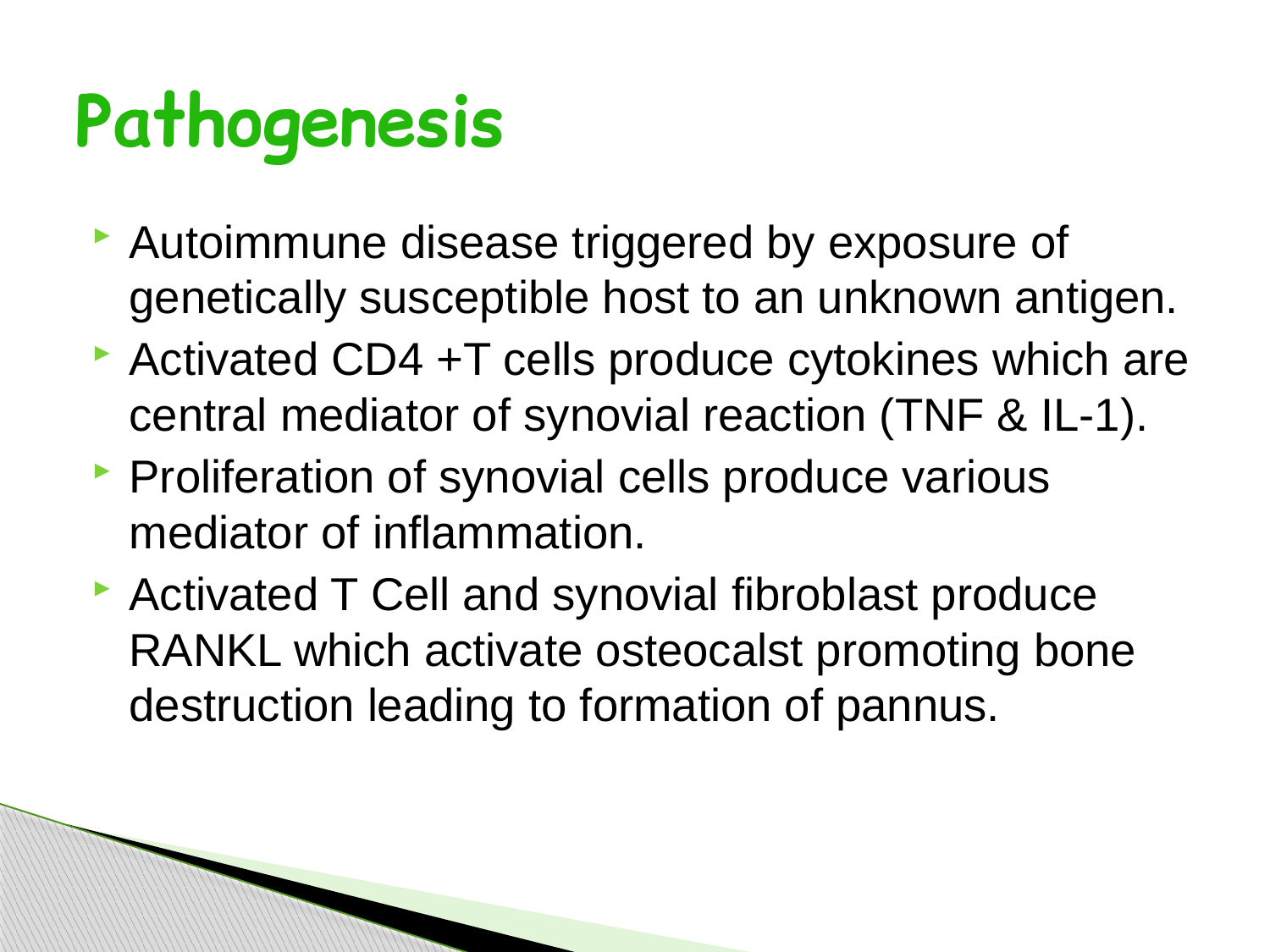

# Pathogenesis
Autoimmune disease triggered by exposure of genetically susceptible host to an unknown antigen.
Activated CD4 +T cells produce cytokines which are central mediator of synovial reaction (TNF & IL-1).
Proliferation of synovial cells produce various mediator of inflammation.
Activated T Cell and synovial fibroblast produce RANKL which activate osteocalst promoting bone destruction leading to formation of pannus.